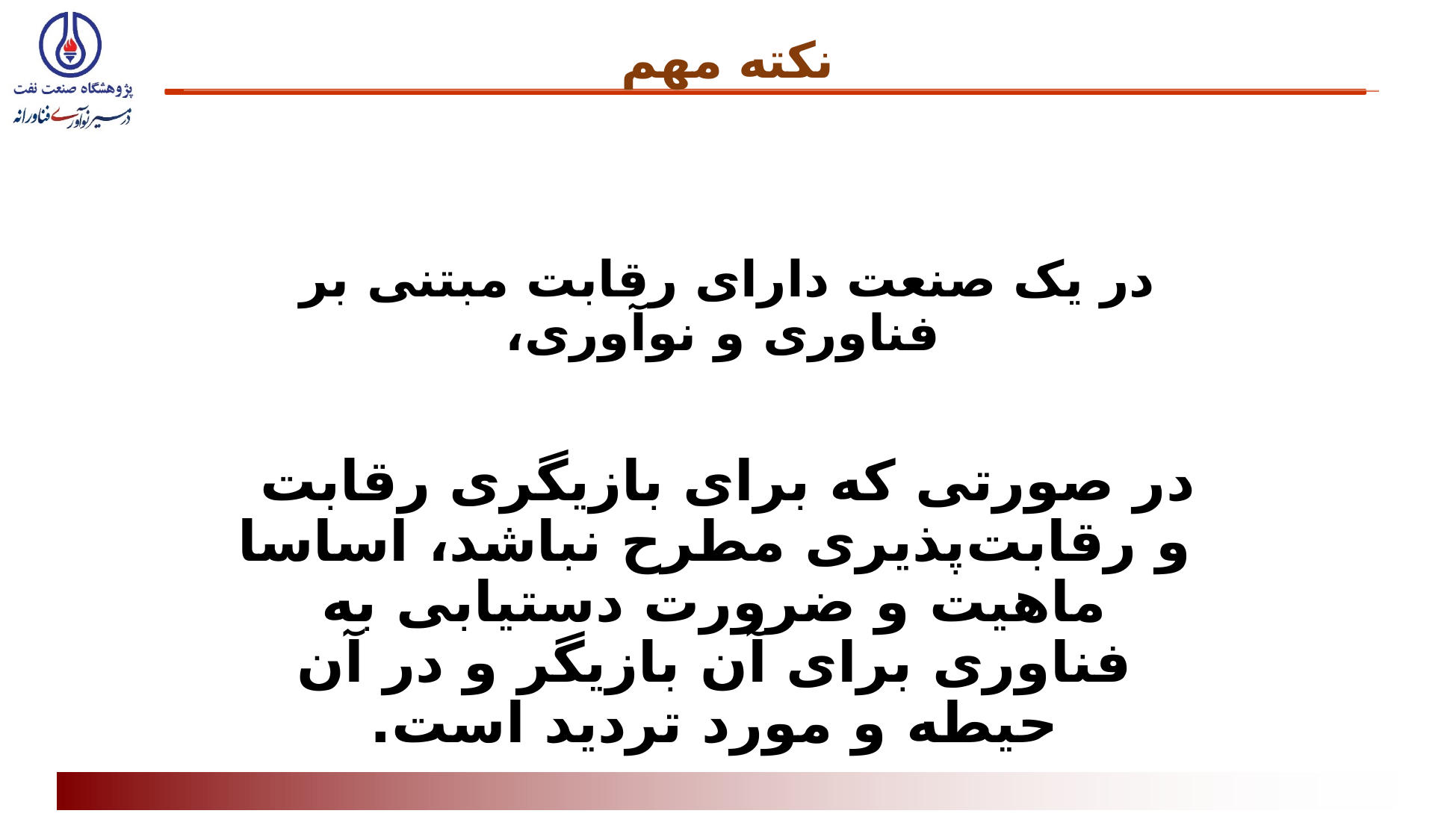

# نکته مهم
در یک صنعت دارای رقابت مبتنی بر فناوری و نوآوری،

در صورتی که برای بازیگری رقابت و رقابت‌پذیری مطرح نباشد، اساسا ماهیت و ضرورت دستیابی به فناوری برای آن بازیگر و در آن حیطه و مورد تردید است.